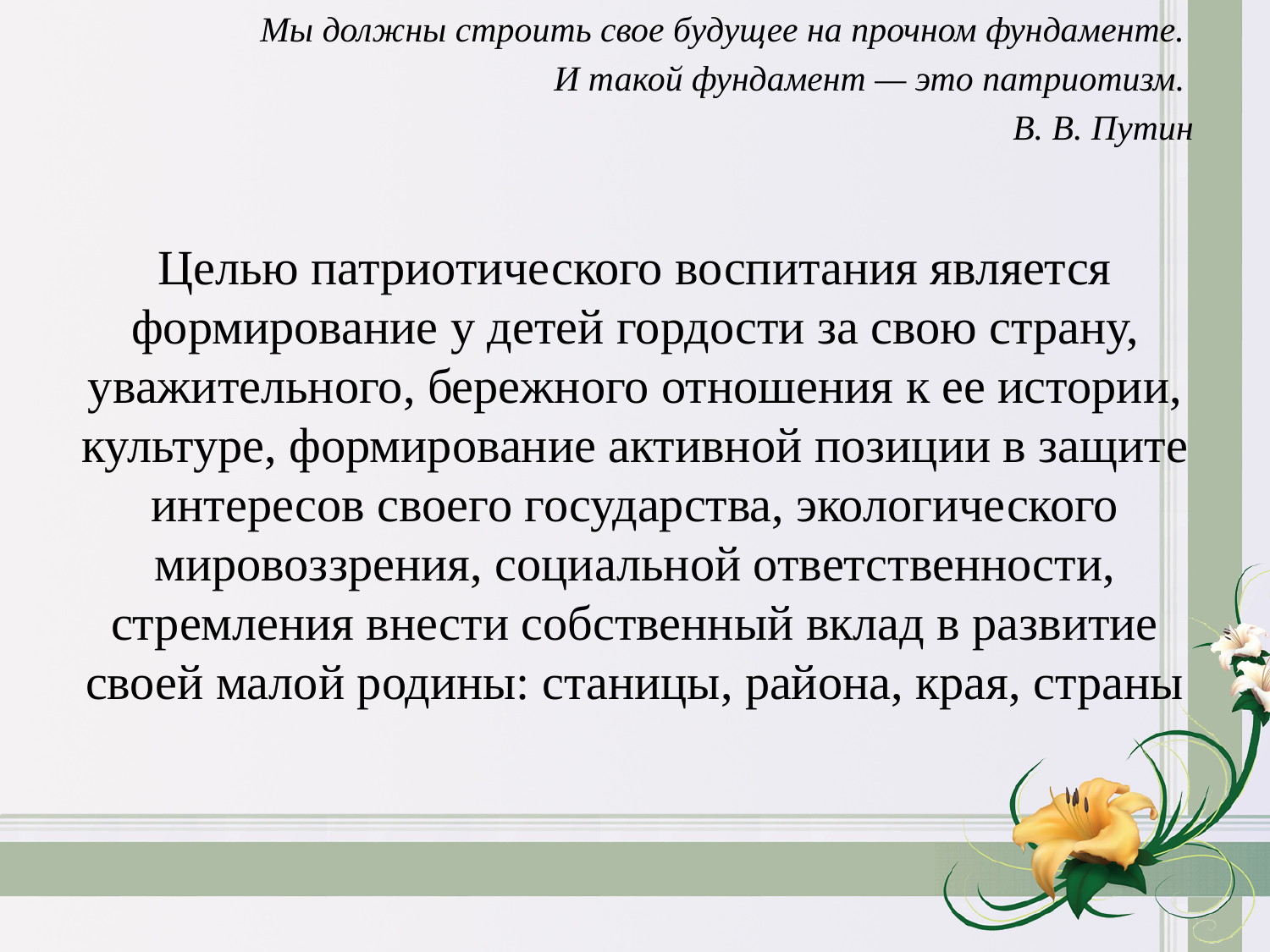

Мы должны строить свое будущее на прочном фундаменте.
И такой фундамент — это патриотизм.
В. В. Путин

# Целью патриотического воспитания является формирование у детей гордости за свою страну, уважительного, бережного отношения к ее истории, культуре, формирование активной позиции в защите интересов своего государства, экологического мировоззрения, социальной ответственности, стремления внести собственный вклад в развитие своей малой родины: станицы, района, края, страны